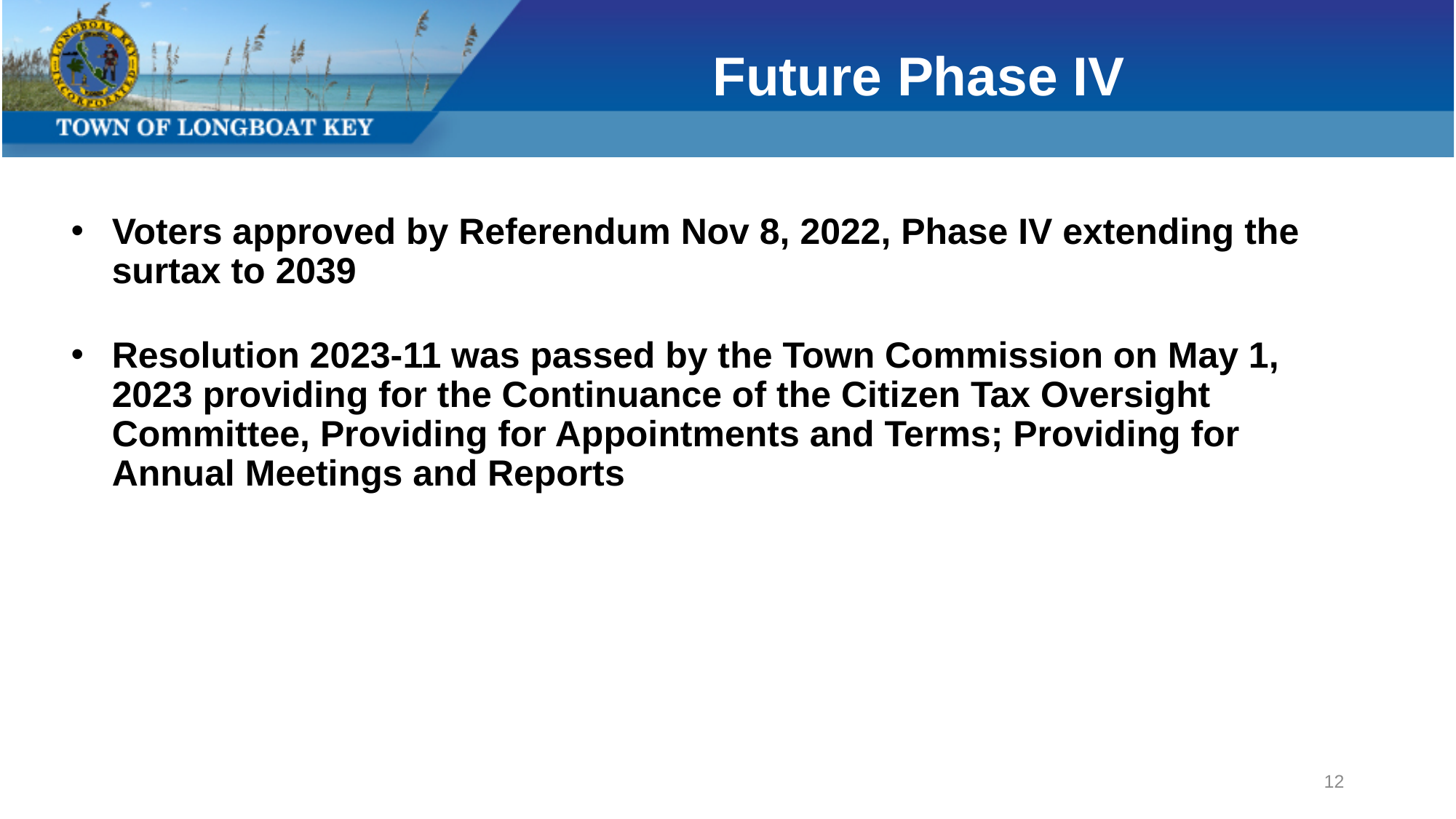

# Future Phase IV
Voters approved by Referendum Nov 8, 2022, Phase IV extending the surtax to 2039
Resolution 2023-11 was passed by the Town Commission on May 1, 2023 providing for the Continuance of the Citizen Tax Oversight Committee, Providing for Appointments and Terms; Providing for Annual Meetings and Reports

12